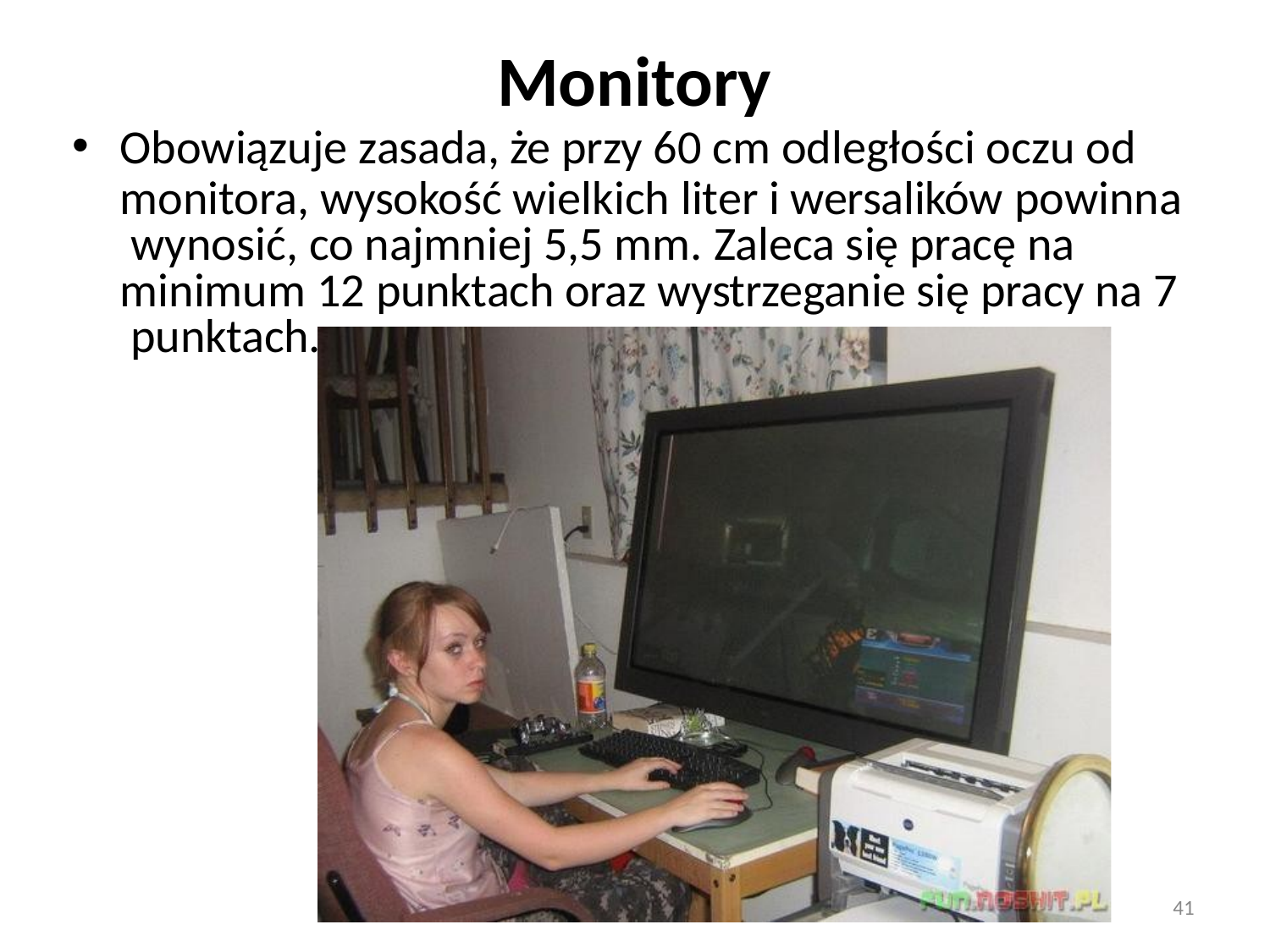

# Monitory
Obowiązuje zasada, że przy 60 cm odległości oczu od
monitora, wysokość wielkich liter i wersalików powinna  wynosić, co najmniej 5,5 mm. Zaleca się pracę na
minimum 12 punktach oraz wystrzeganie się pracy na 7  punktach.

41